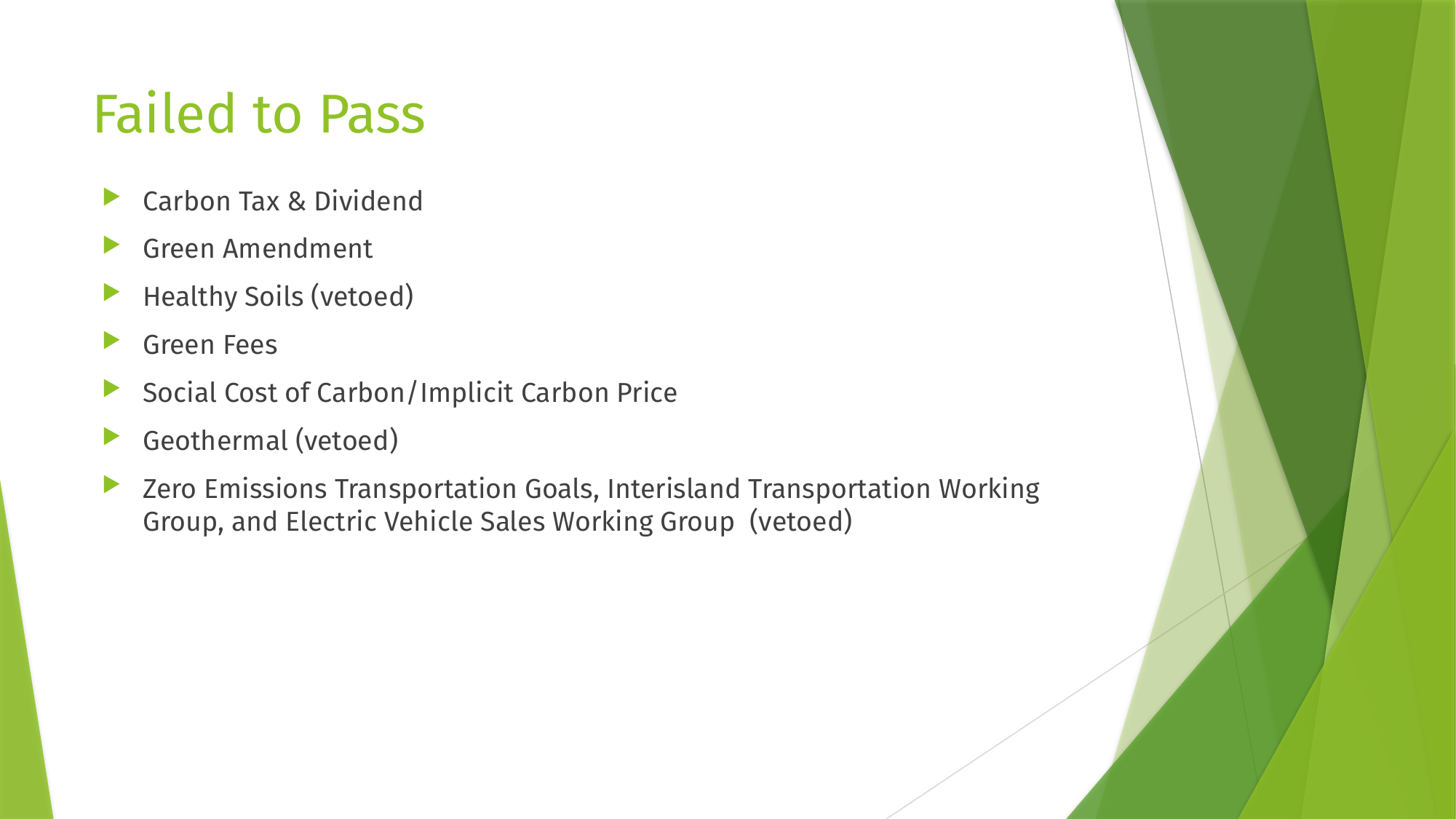

# Failed to Pass
Carbon Tax & Dividend
Green Amendment
Healthy Soils (vetoed)
Green Fees
Social Cost of Carbon/Implicit Carbon Price
Geothermal (vetoed)
Zero Emissions Transportation Goals, Interisland Transportation Working Group, and Electric Vehicle Sales Working Group  (vetoed)